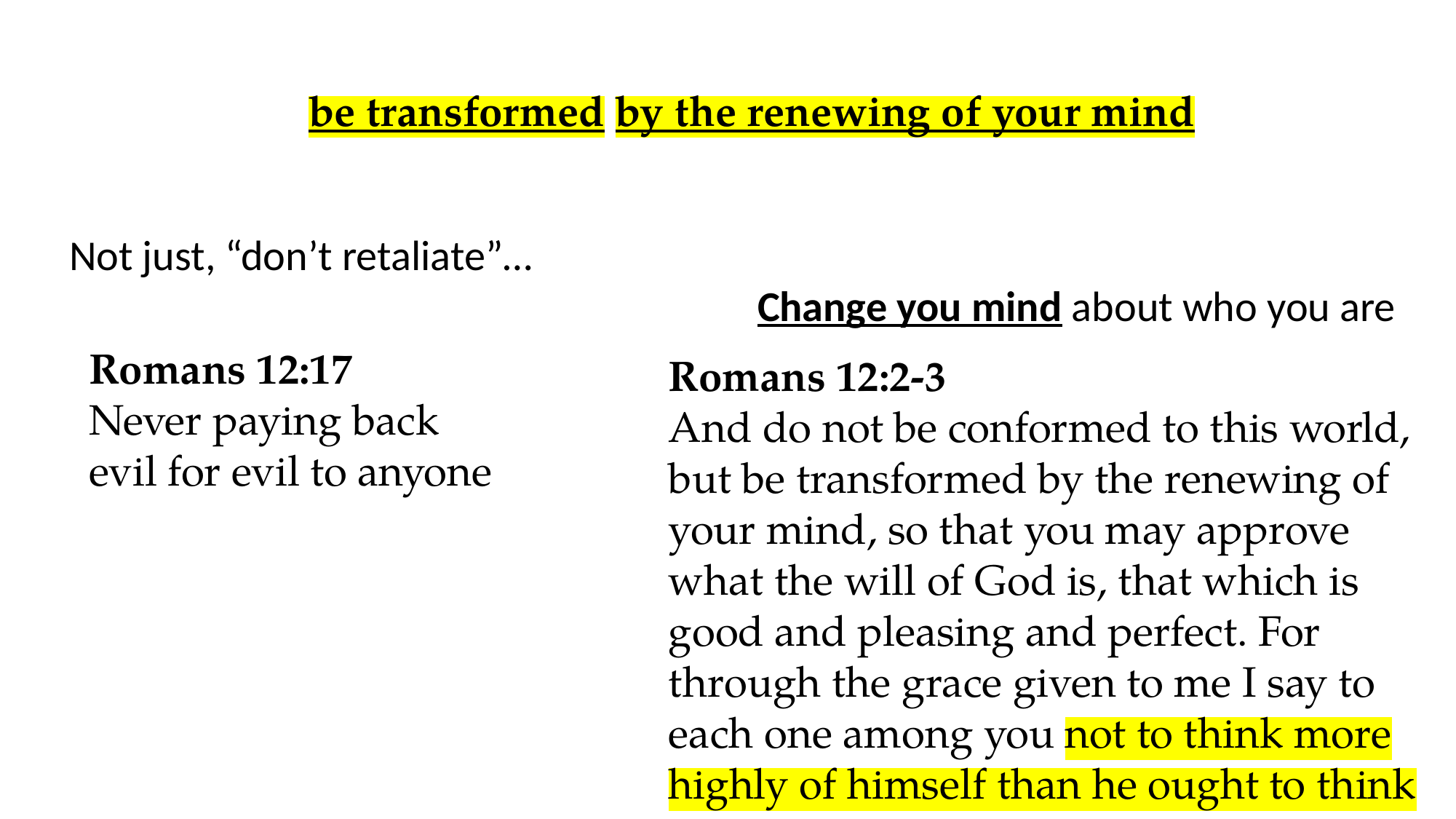

be transformed by the renewing of your mind
Not just, “don’t retaliate”…
Change you mind about who you are
Romans 12:17
Never paying back evil for evil to anyone
Romans 12:2-3
And do not be conformed to this world, but be transformed by the renewing of your mind, so that you may approve what the will of God is, that which is good and pleasing and perfect. For through the grace given to me I say to each one among you not to think more highly of himself than he ought to think